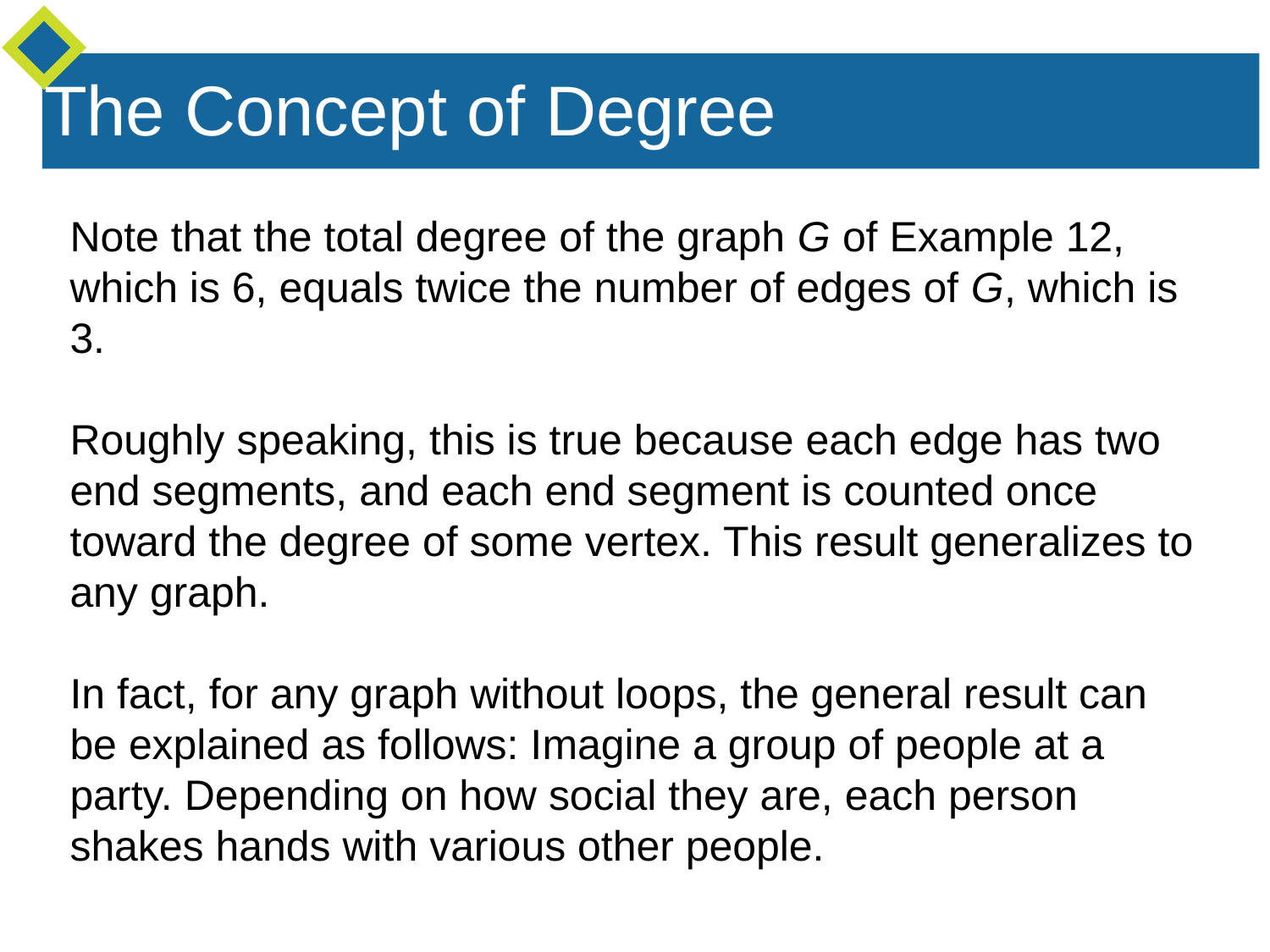

The Concept of Degree
Note that the total degree of the graph G of Example 12, which is 6, equals twice the number of edges of G, which is 3.

Roughly speaking, this is true because each edge has two end segments, and each end segment is counted once toward the degree of some vertex. This result generalizes to any graph.

In fact, for any graph without loops, the general result can be explained as follows: Imagine a group of people at a party. Depending on how social they are, each person shakes hands with various other people.